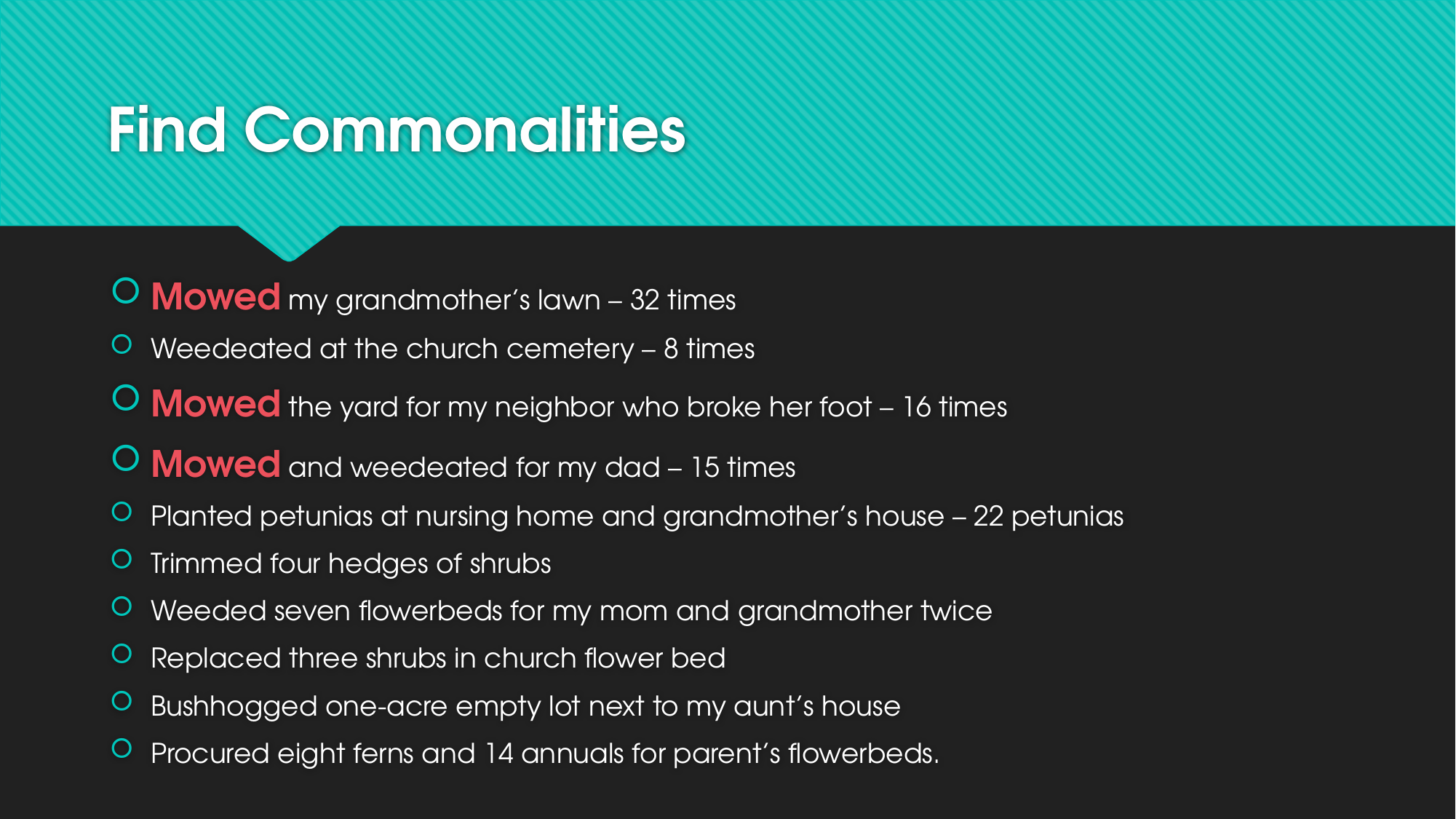

# Find Commonalities
Mowed my grandmother’s lawn – 32 times
Weedeated at the church cemetery – 8 times
Mowed the yard for my neighbor who broke her foot – 16 times
Mowed and weedeated for my dad – 15 times
Planted petunias at nursing home and grandmother’s house – 22 petunias
Trimmed four hedges of shrubs
Weeded seven flowerbeds for my mom and grandmother twice
Replaced three shrubs in church flower bed
Bushhogged one-acre empty lot next to my aunt’s house
Procured eight ferns and 14 annuals for parent’s flowerbeds.